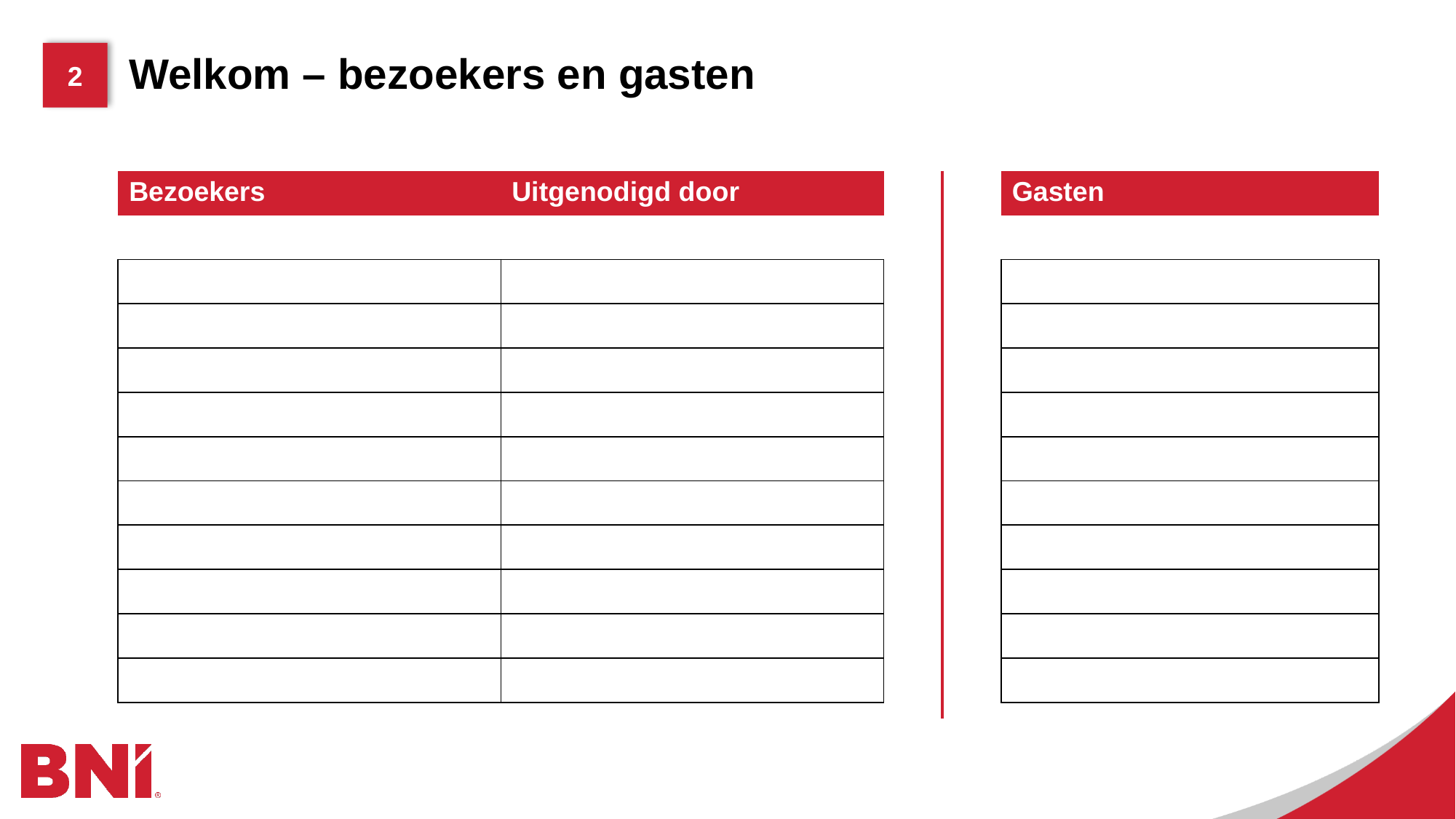

# Welkom – bezoekers en gasten
| Bezoekers | Uitgenodigd door |
| --- | --- |
|  |  |
|  |  |
|  |  |
|  |  |
|  |  |
|  |  |
|  |  |
|  |  |
|  |  |
|  |  |
|  |  |
| Gasten |
| --- |
|  |
|  |
|  |
|  |
|  |
|  |
|  |
|  |
|  |
|  |
|  |